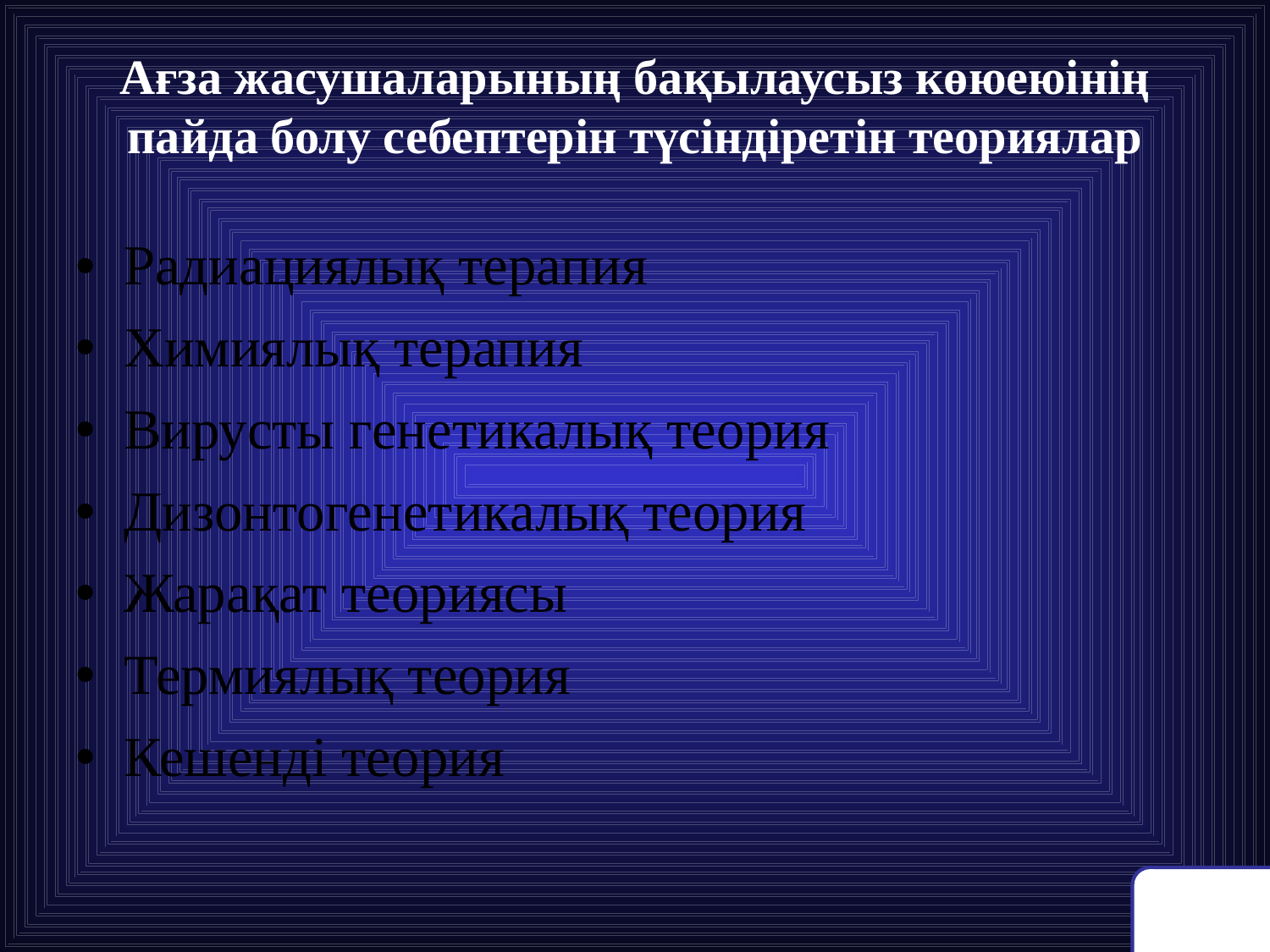

# Ағза жасушаларының бақылаусыз көюеюінің пайда болу себептерін түсіндіретін теориялар
Радиациялық терапия
Химиялық терапия
Вирусты генетикалық теория
Дизонтогенетикалық теория
Жарақат теориясы
Термиялық теория
Кешенді теория